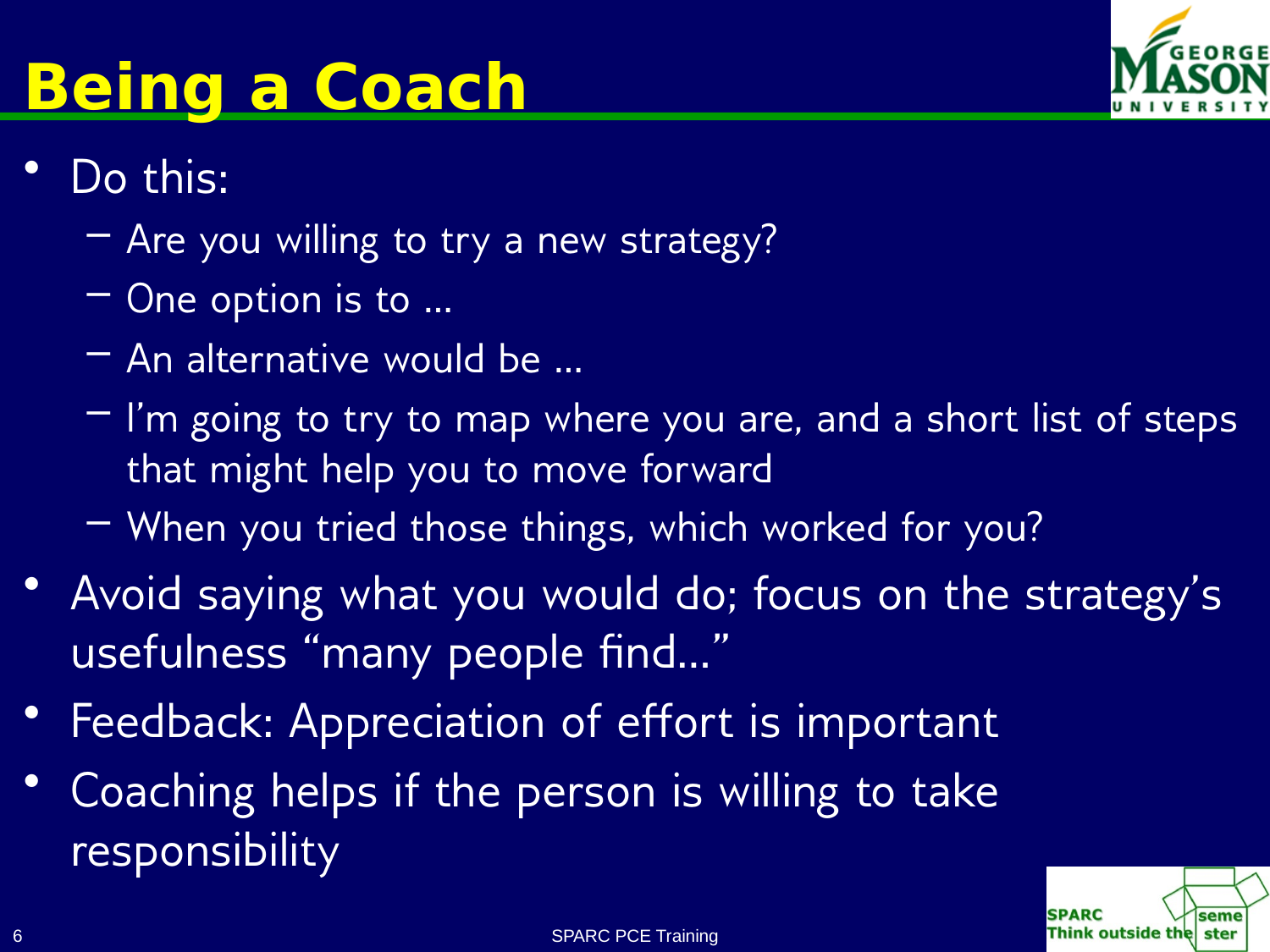

# Being a Coach
Do this:
Are you willing to try a new strategy?
One option is to …
An alternative would be …
I’m going to try to map where you are, and a short list of steps that might help you to move forward
When you tried those things, which worked for you?
Avoid saying what you would do; focus on the strategy’s usefulness “many people find…”
Feedback: Appreciation of effort is important
Coaching helps if the person is willing to take responsibility
6
SPARC PCE Training